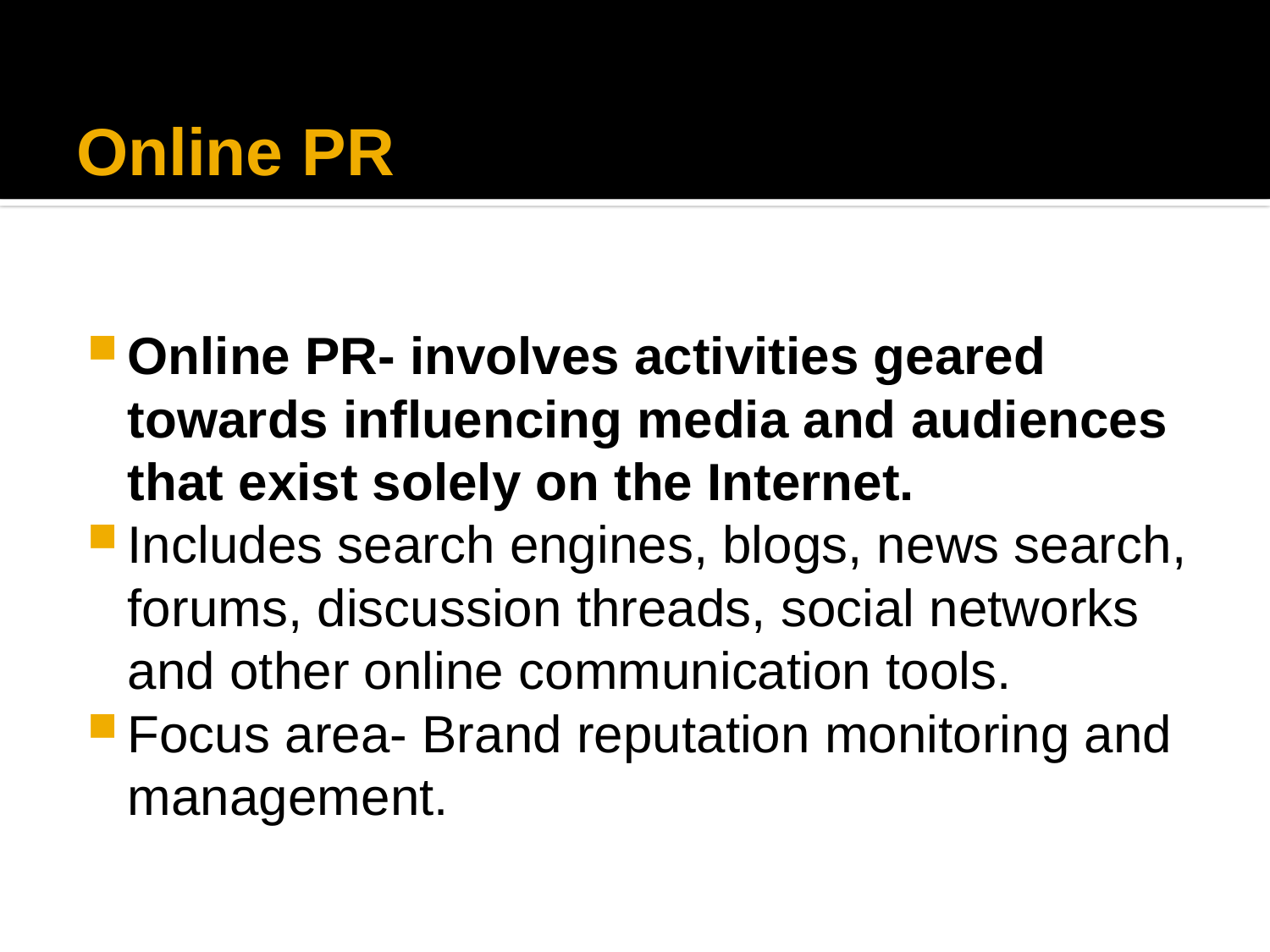

# Online PR

Online PR- involves activities geared towards influencing media and audiences that exist solely on the Internet.
Includes search engines, blogs, news search, forums, discussion threads, social networks and other online communication tools.
Focus area- Brand reputation monitoring and management.